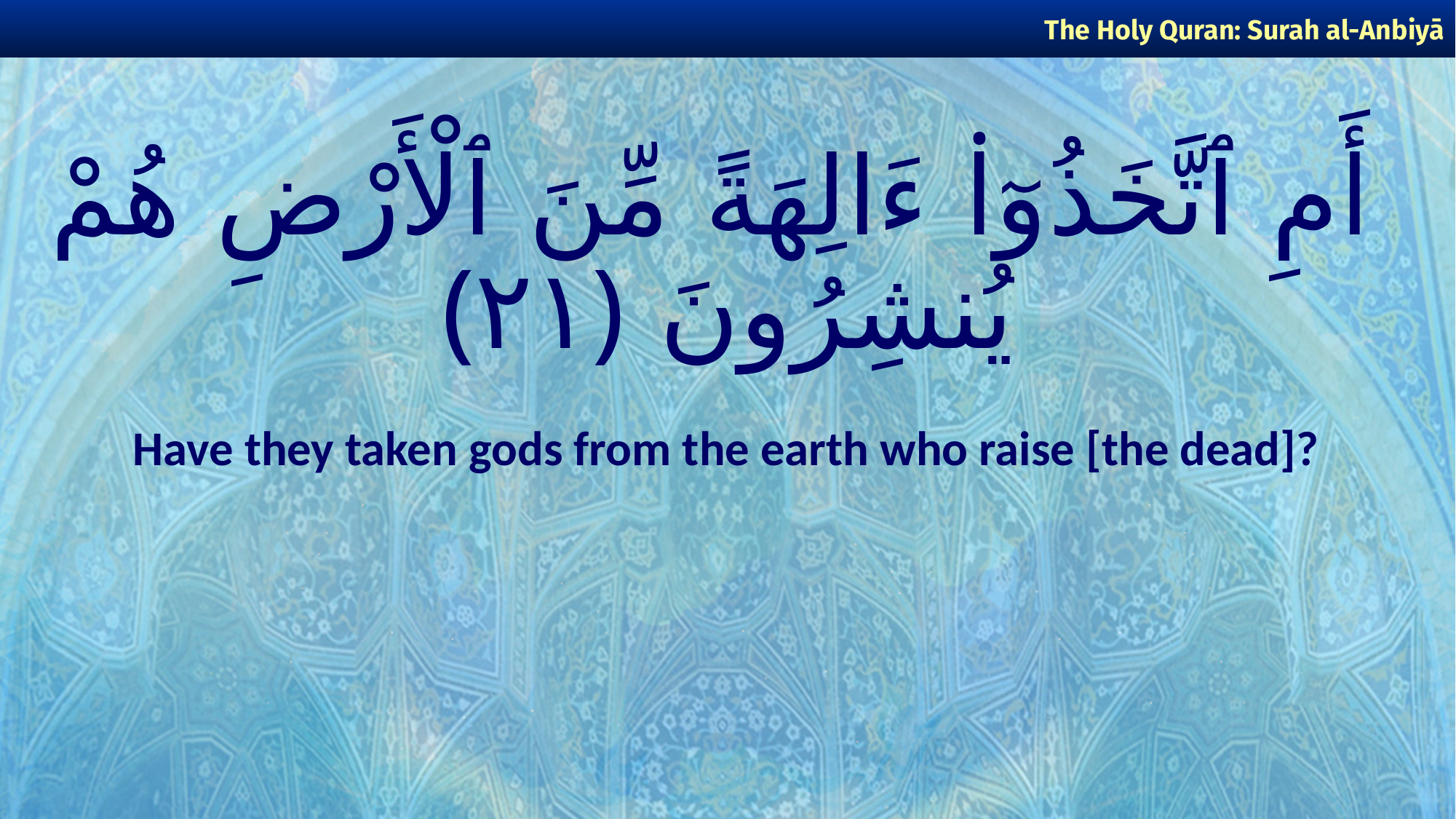

The Holy Quran: Surah al-Anbiyā
# أَمِ ٱتَّخَذُوٓا۟ ءَالِهَةً مِّنَ ٱلْأَرْضِ هُمْ يُنشِرُونَ ﴿٢١﴾
Have they taken gods from the earth who raise [the dead]?